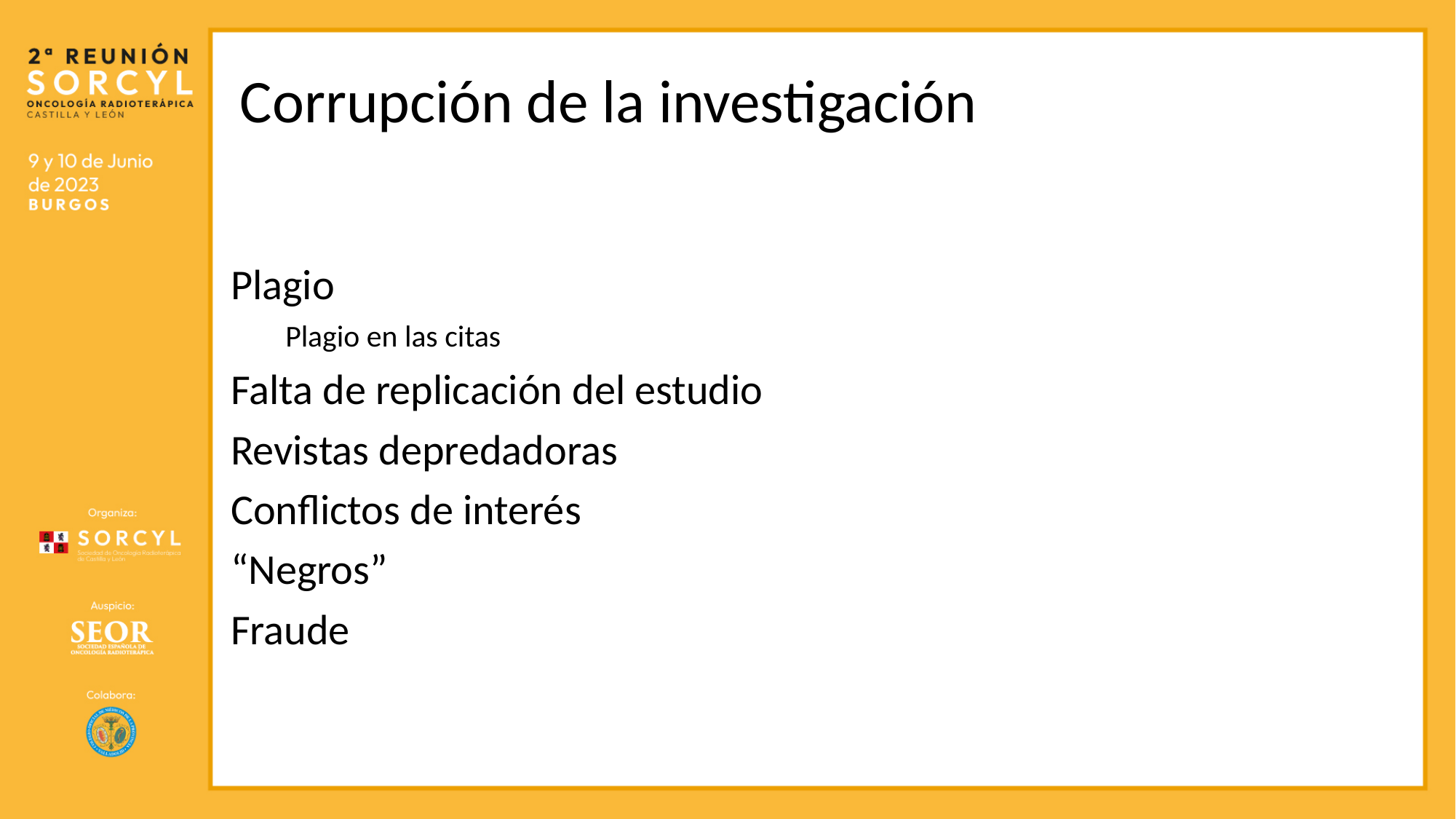

# Corrupción de la investigación
Plagio
Plagio en las citas
Falta de replicación del estudio
Revistas depredadoras
Conflictos de interés
“Negros”
Fraude